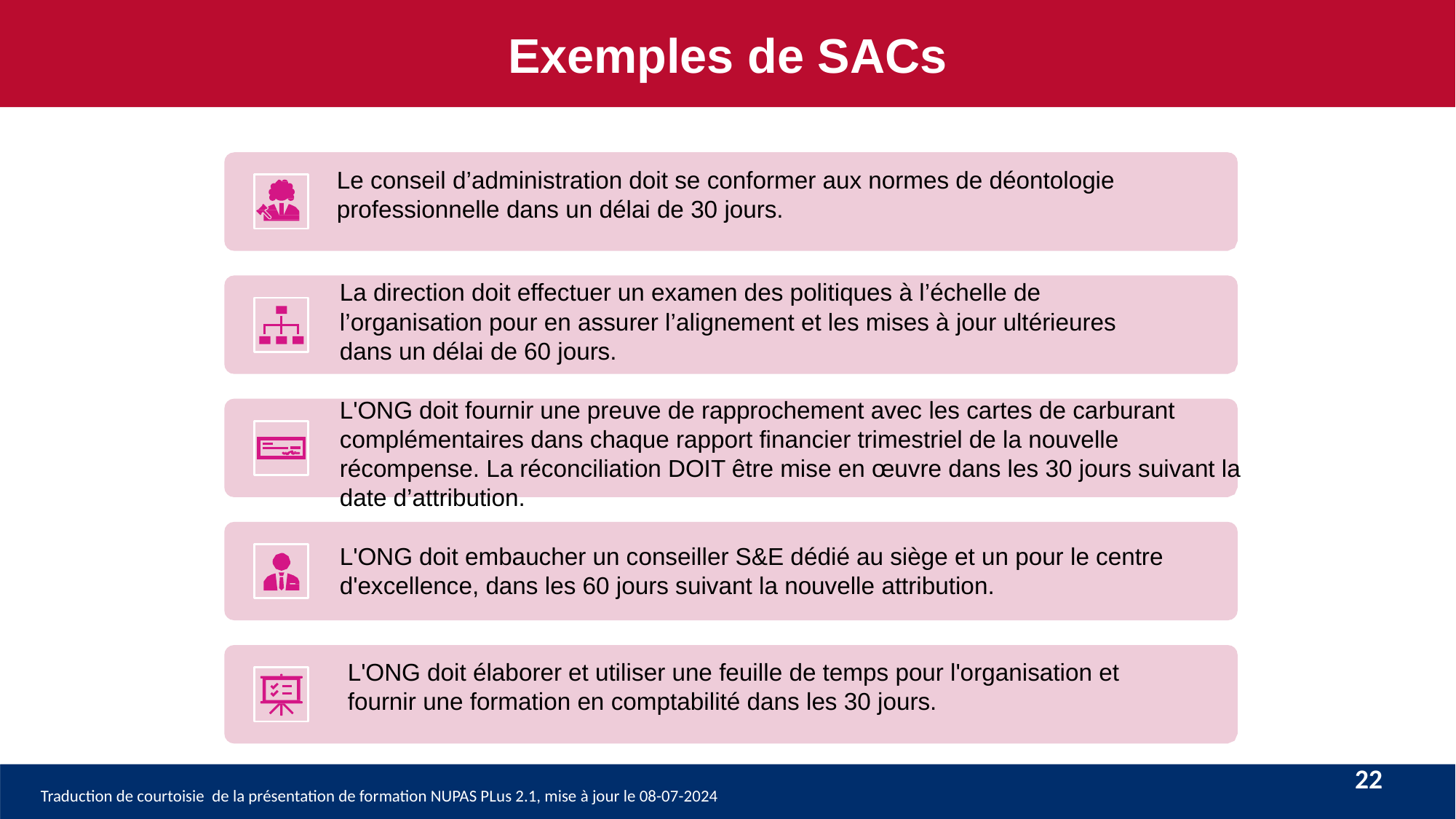

Exemples de SACs

Le conseil d’administration doit se conformer aux normes de déontologie professionnelle dans un délai de 30 jours.

La direction doit effectuer un examen des politiques à l’échelle de l’organisation pour en assurer l’alignement et les mises à jour ultérieures dans un délai de 60 jours.

L'ONG doit fournir une preuve de rapprochement avec les cartes de carburant complémentaires dans chaque rapport financier trimestriel de la nouvelle récompense. La réconciliation DOIT être mise en œuvre dans les 30 jours suivant la date d’attribution.

L'ONG doit embaucher un conseiller S&E dédié au siège et un pour le centre d'excellence, dans les 60 jours suivant la nouvelle attribution.

L'ONG doit élaborer et utiliser une feuille de temps pour l'organisation et fournir une formation en comptabilité dans les 30 jours.
15

22
Traduction de courtoisie  de la présentation de formation NUPAS PLus 2.1, mise à jour le 08-07-2024